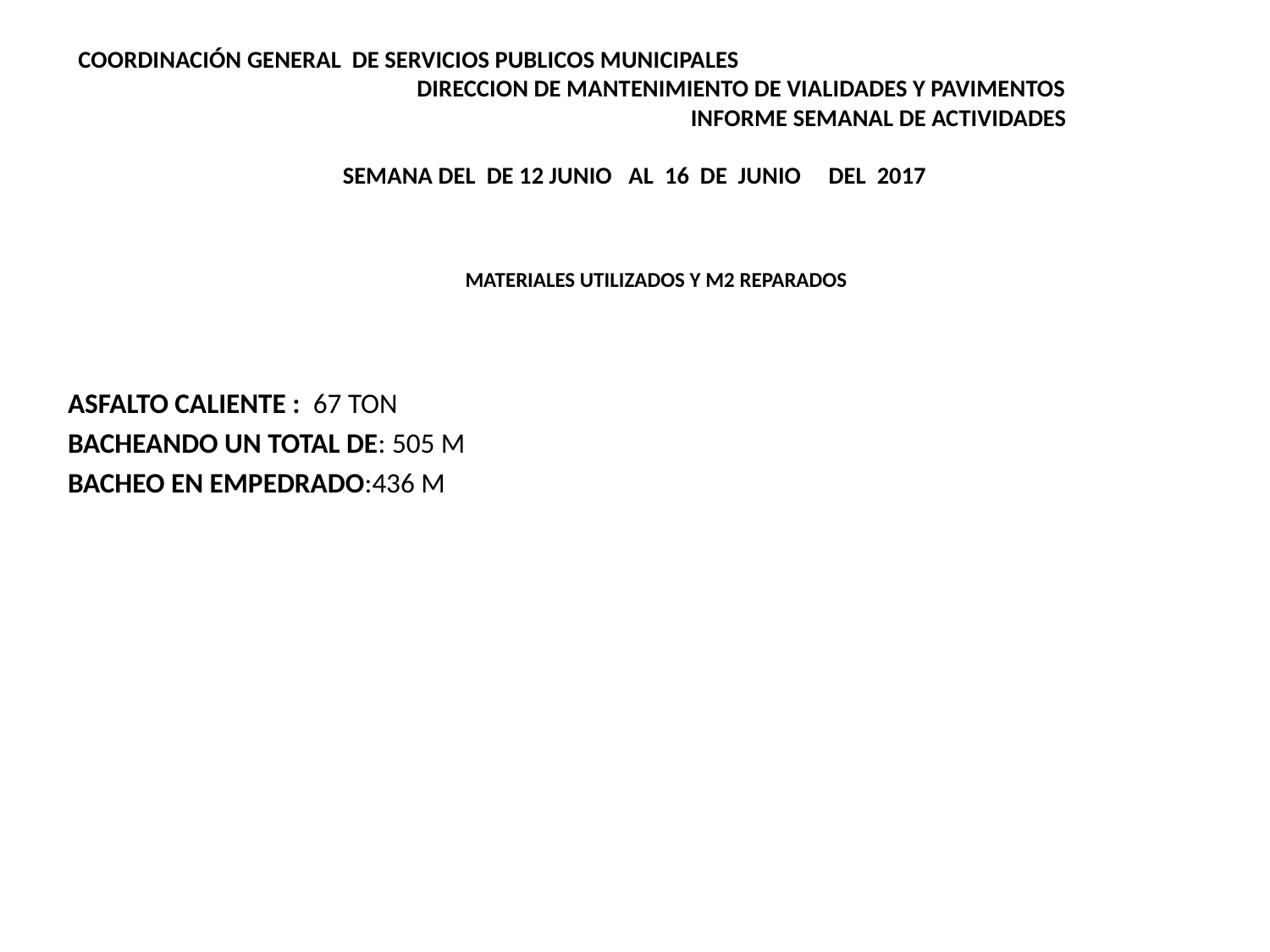

# COORDINACIÓN GENERAL  DE SERVICIOS PUBLICOS MUNICIPALES                                                                                                                                                 DIRECCION DE MANTENIMIENTO DE VIALIDADES Y PAVIMENTOS                                                                                                                 INFORME SEMANAL DE ACTIVIDADES   SEMANA DEL  DE 12 JUNIO   AL  16  DE  JUNIO     DEL  2017

MATERIALES UTILIZADOS Y M2 REPARADOS

ASFALTO CALIENTE :  67 TON
BACHEANDO UN TOTAL DE: 505 M
BACHEO EN EMPEDRADO:436 M